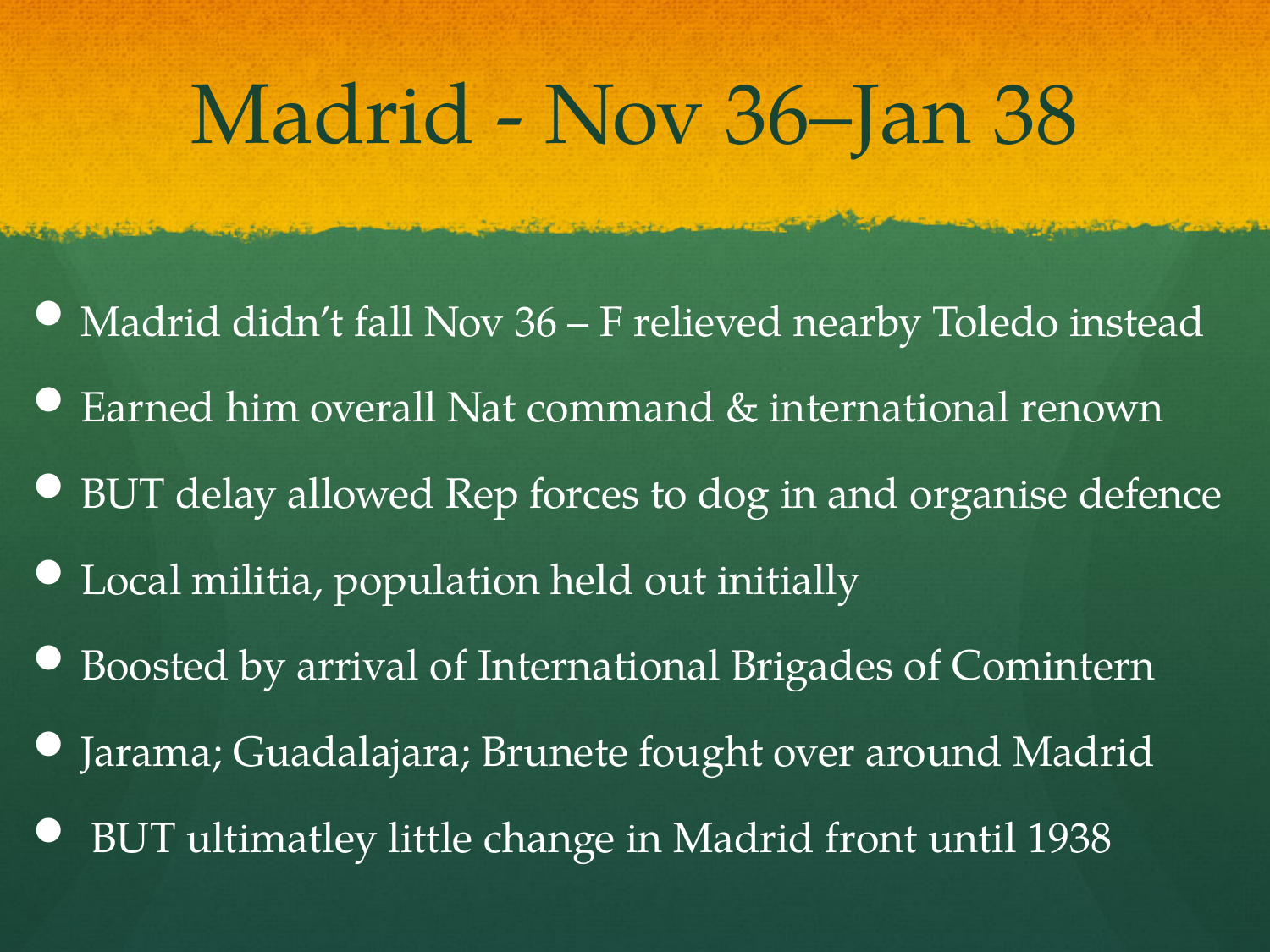

# Madrid - Nov 36–Jan 38
Madrid didn’t fall Nov 36 – F relieved nearby Toledo instead
Earned him overall Nat command & international renown
BUT delay allowed Rep forces to dog in and organise defence
Local militia, population held out initially
Boosted by arrival of International Brigades of Comintern
Jarama; Guadalajara; Brunete fought over around Madrid
 BUT ultimatley little change in Madrid front until 1938